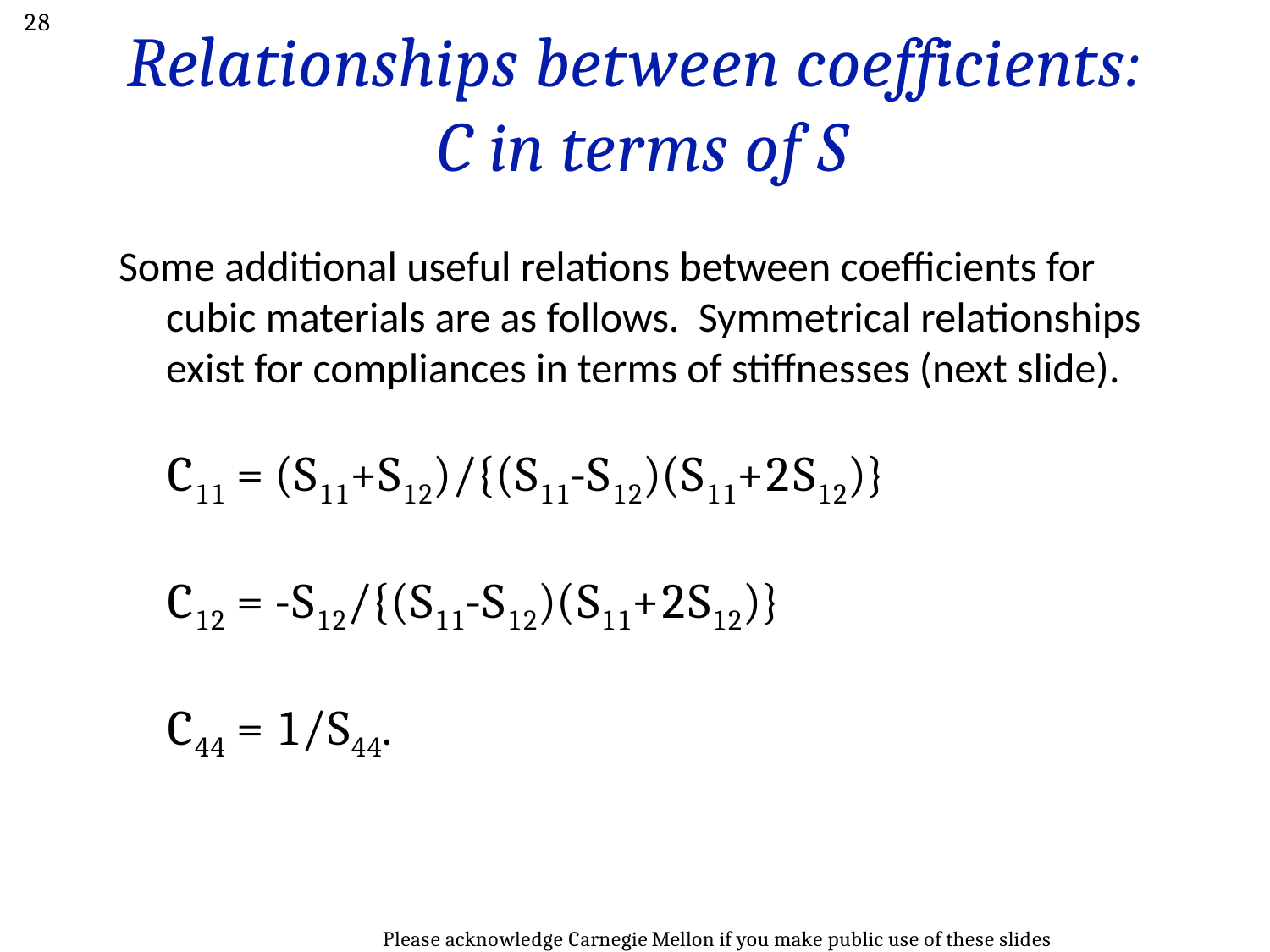

28
# Relationships between coefficients: C in terms of S
Some additional useful relations between coefficients for cubic materials are as follows.  Symmetrical relationships exist for compliances in terms of stiffnesses (next slide).
C11 = (S11+S12)/{(S11-S12)(S11+2S12)}
C12 = -S12/{(S11-S12)(S11+2S12)}
C44 = 1/S44.
Please acknowledge Carnegie Mellon if you make public use of these slides